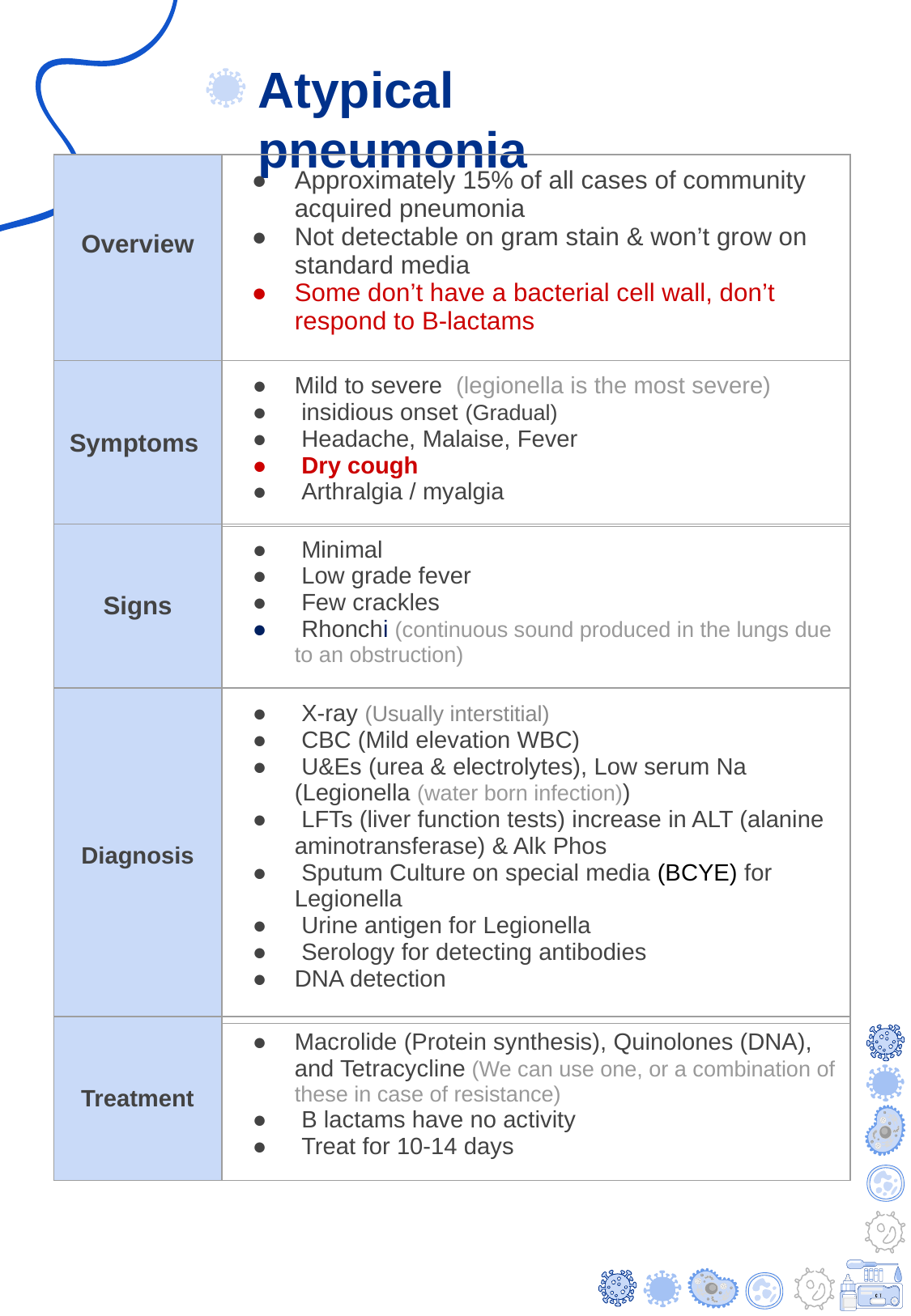

Atypical pneumonia

| Overview | Approximately 15% of all cases of community acquired pneumonia Not detectable on gram stain & won’t grow on standard media Some don’t have a bacterial cell wall, don’t respond to B-lactams |  |
| --- | --- | --- |
| Symptoms | Mild to severe (legionella is the most severe) insidious onset (Gradual) Headache, Malaise, Fever Dry cough Arthralgia / myalgia |  |
| Signs | Minimal Low grade fever Few crackles Rhonchi (continuous sound produced in the lungs due to an obstruction) |  |
| --- | --- | --- |
| Diagnosis | X-ray (Usually interstitial) CBC (Mild elevation WBC) U&Es (urea & electrolytes), Low serum Na (Legionella (water born infection)) LFTs (liver function tests) increase in ALT (alanine aminotransferase) & Alk Phos Sputum Culture on special media (BCYE) for Legionella Urine antigen for Legionella Serology for detecting antibodies DNA detection |  |
| Treatment | Macrolide (Protein synthesis), Quinolones (DNA), and Tetracycline (We can use one, or a combination of these in case of resistance) B lactams have no activity Treat for 10-14 days |  |
| --- | --- | --- |